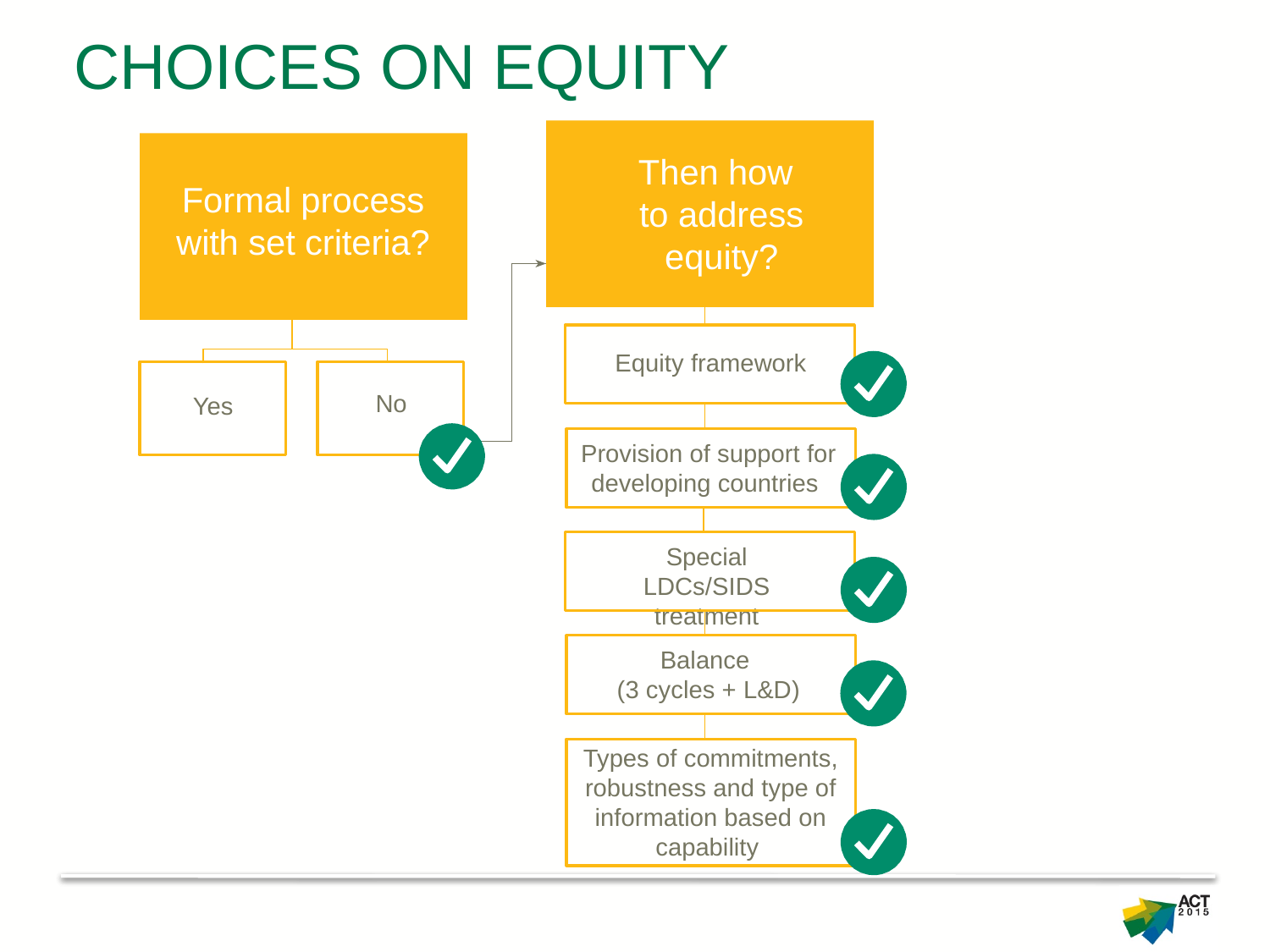

# CHOICES ON EQUITY

Then how to address equity?
Formal process with set criteria?

Equity framework

No
Yes

Provision of support for developing countries

Special LDCs/SIDS treatment

Balance
(3 cycles + L&D)

Types of commitments, robustness and type of information based on capability